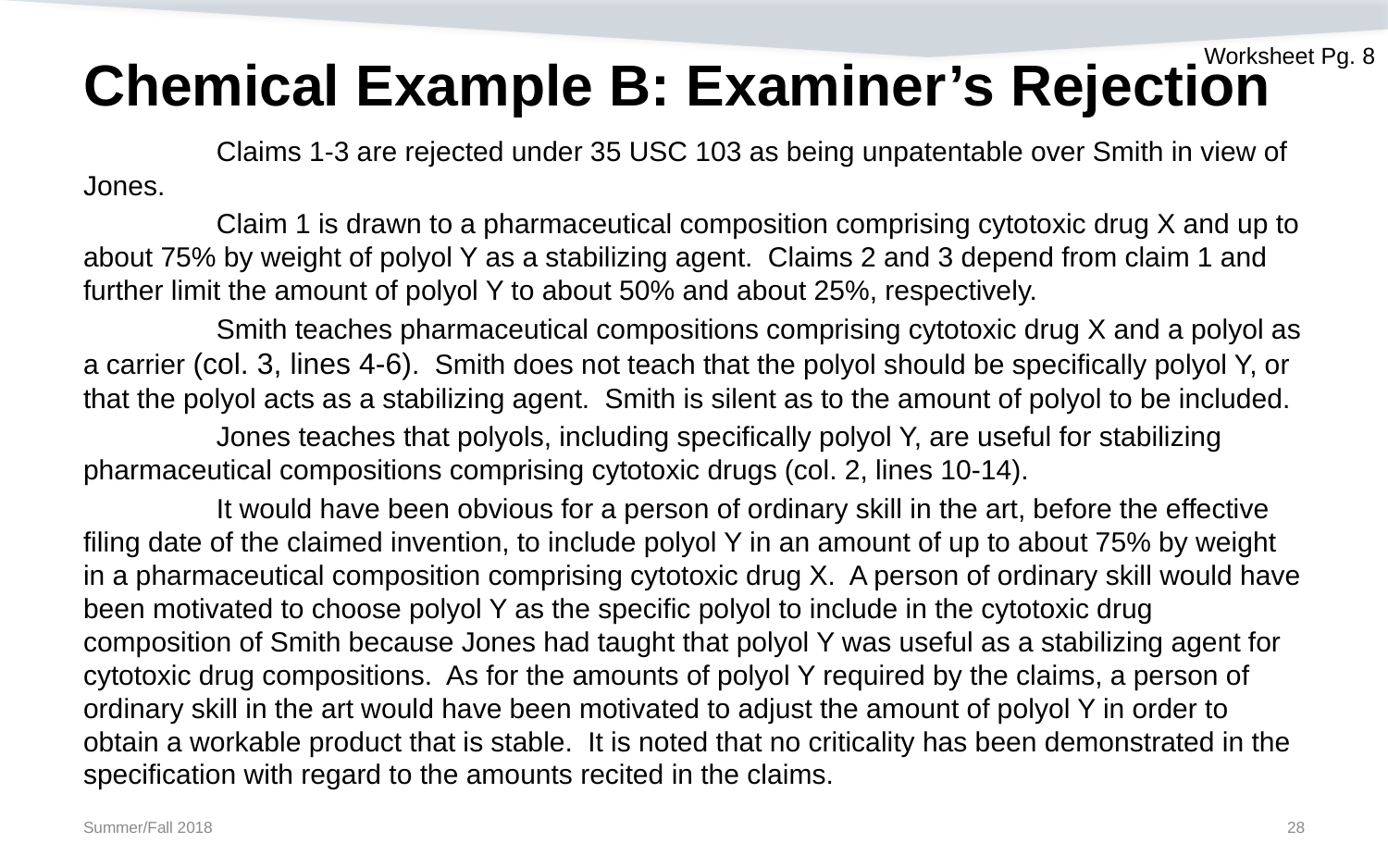

Worksheet Pg. 8
# Chemical Example B: Examiner’s Rejection
	Claims 1-3 are rejected under 35 USC 103 as being unpatentable over Smith in view of Jones.
	Claim 1 is drawn to a pharmaceutical composition comprising cytotoxic drug X and up to about 75% by weight of polyol Y as a stabilizing agent.  Claims 2 and 3 depend from claim 1 and further limit the amount of polyol Y to about 50% and about 25%, respectively.
	Smith teaches pharmaceutical compositions comprising cytotoxic drug X and a polyol as a carrier (col. 3, lines 4-6).  Smith does not teach that the polyol should be specifically polyol Y, or that the polyol acts as a stabilizing agent.  Smith is silent as to the amount of polyol to be included.
	Jones teaches that polyols, including specifically polyol Y, are useful for stabilizing pharmaceutical compositions comprising cytotoxic drugs (col. 2, lines 10-14).
	It would have been obvious for a person of ordinary skill in the art, before the effective filing date of the claimed invention, to include polyol Y in an amount of up to about 75% by weight in a pharmaceutical composition comprising cytotoxic drug X.  A person of ordinary skill would have been motivated to choose polyol Y as the specific polyol to include in the cytotoxic drug composition of Smith because Jones had taught that polyol Y was useful as a stabilizing agent for cytotoxic drug compositions.  As for the amounts of polyol Y required by the claims, a person of ordinary skill in the art would have been motivated to adjust the amount of polyol Y in order to obtain a workable product that is stable.  It is noted that no criticality has been demonstrated in the specification with regard to the amounts recited in the claims.
Summer/Fall 2018
28